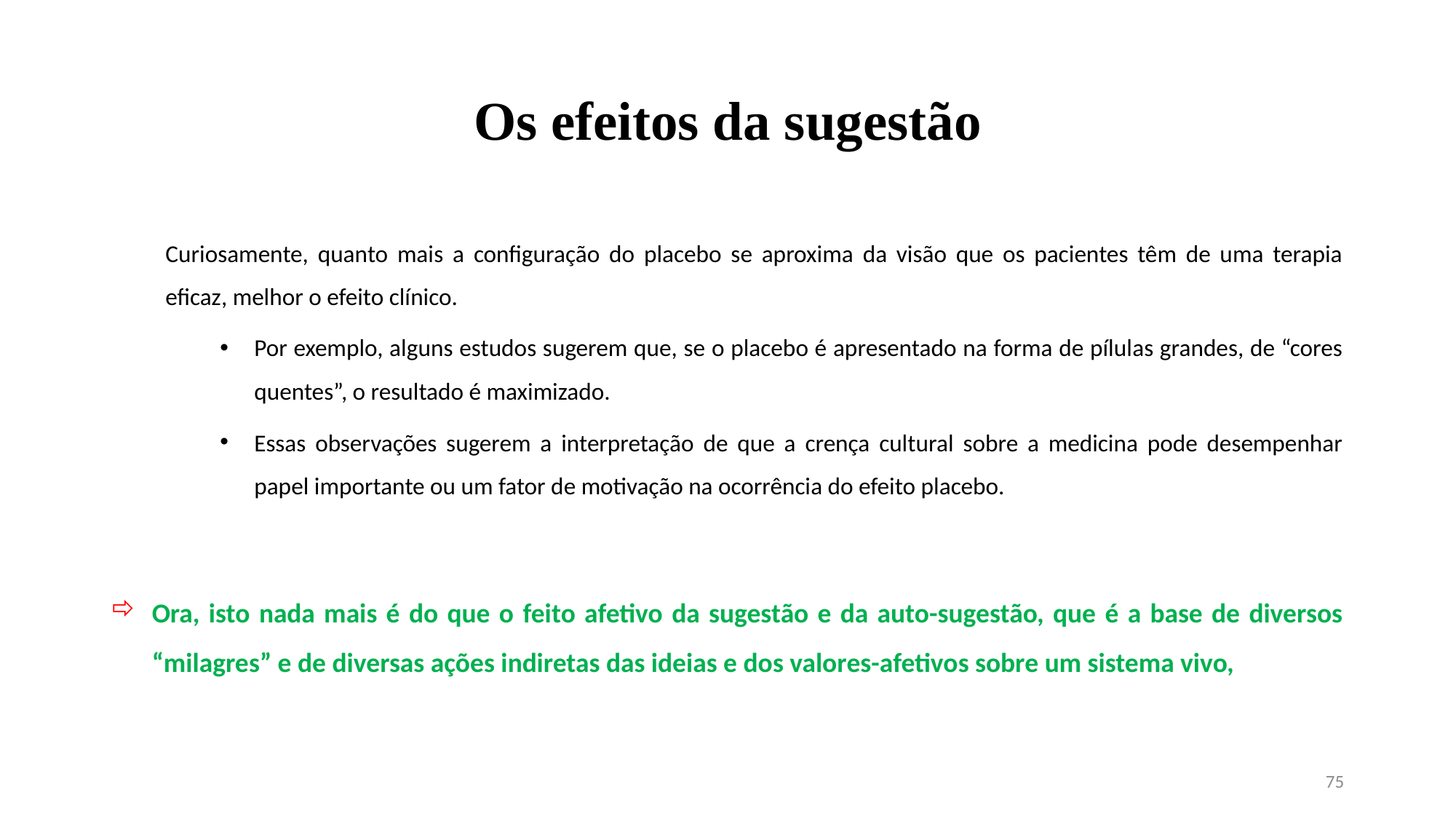

# Os efeitos da sugestão
Curiosamente, quanto mais a configuração do placebo se aproxima da visão que os pacientes têm de uma terapia eficaz, melhor o efeito clínico.
Por exemplo, alguns estudos sugerem que, se o placebo é apresentado na forma de pílulas grandes, de “cores quentes”, o resultado é maximizado.
Essas observações sugerem a interpretação de que a crença cultural sobre a medicina pode desempenhar papel importante ou um fator de motivação na ocorrência do efeito placebo.

Ora, isto nada mais é do que o feito afetivo da sugestão e da auto-sugestão, que é a base de diversos “milagres” e de diversas ações indiretas das ideias e dos valores-afetivos sobre um sistema vivo,

75